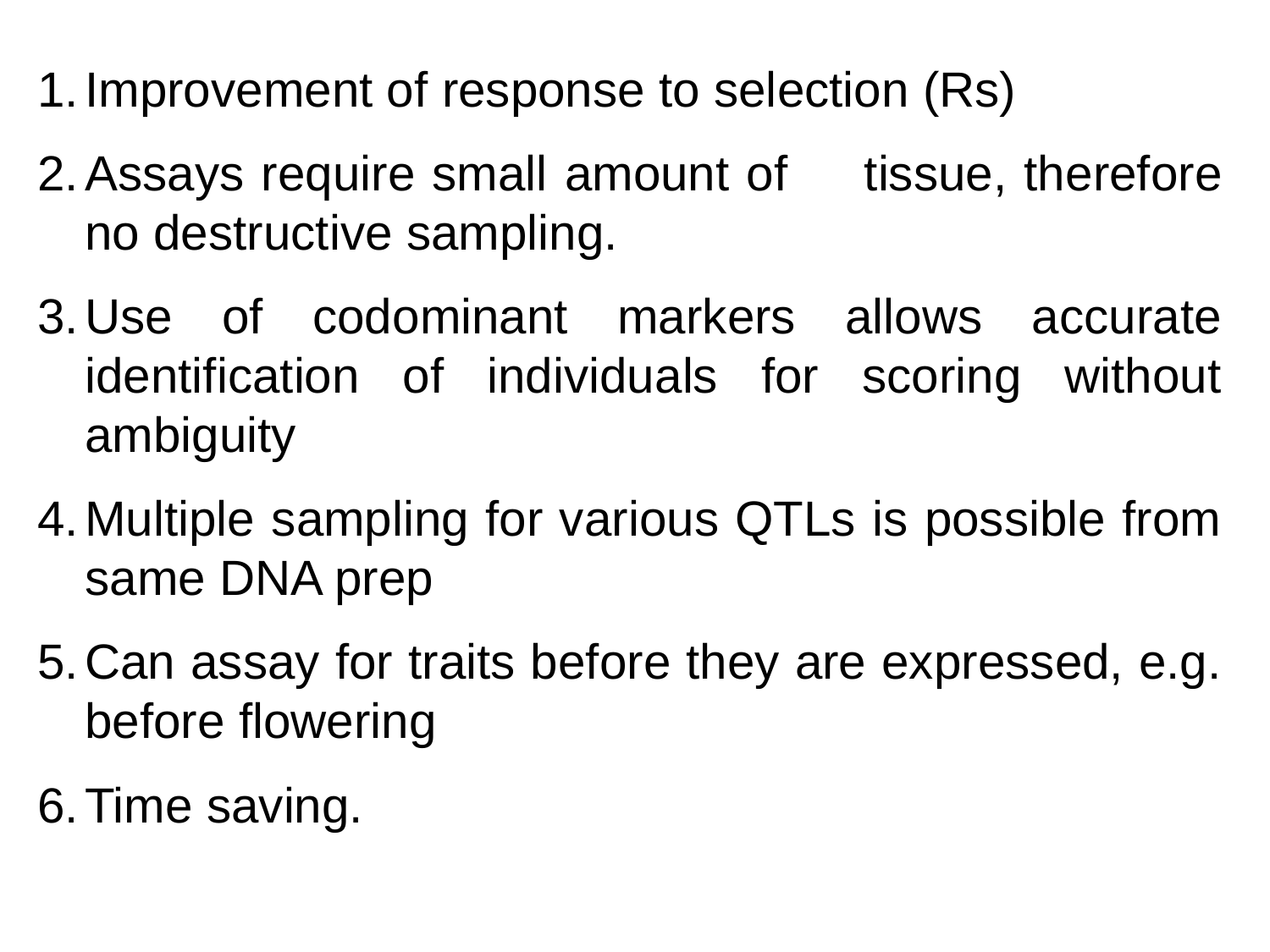

Improvement of response to selection (Rs)
Assays require small amount of 	tissue, therefore no destructive sampling.
Use of codominant markers allows accurate identification of individuals for scoring without ambiguity
Multiple sampling for various QTLs is possible from same DNA prep
Can assay for traits before they are expressed, e.g. before flowering
Time saving.